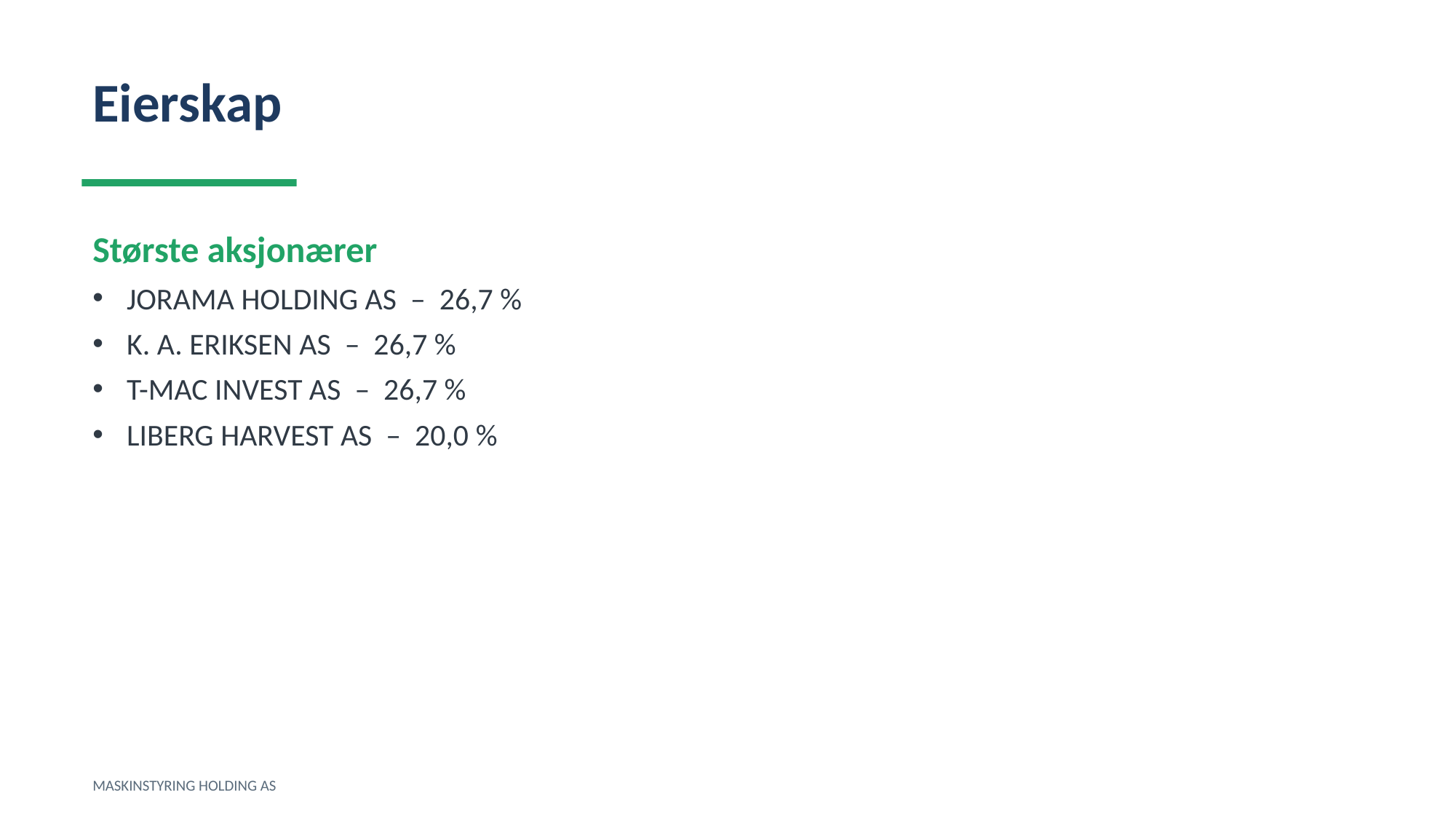

Eierskap

Største aksjonærer
JORAMA HOLDING AS  –  26,7 %
K. A. ERIKSEN AS  –  26,7 %
T-MAC INVEST AS  –  26,7 %
LIBERG HARVEST AS  –  20,0 %
MASKINSTYRING HOLDING AS